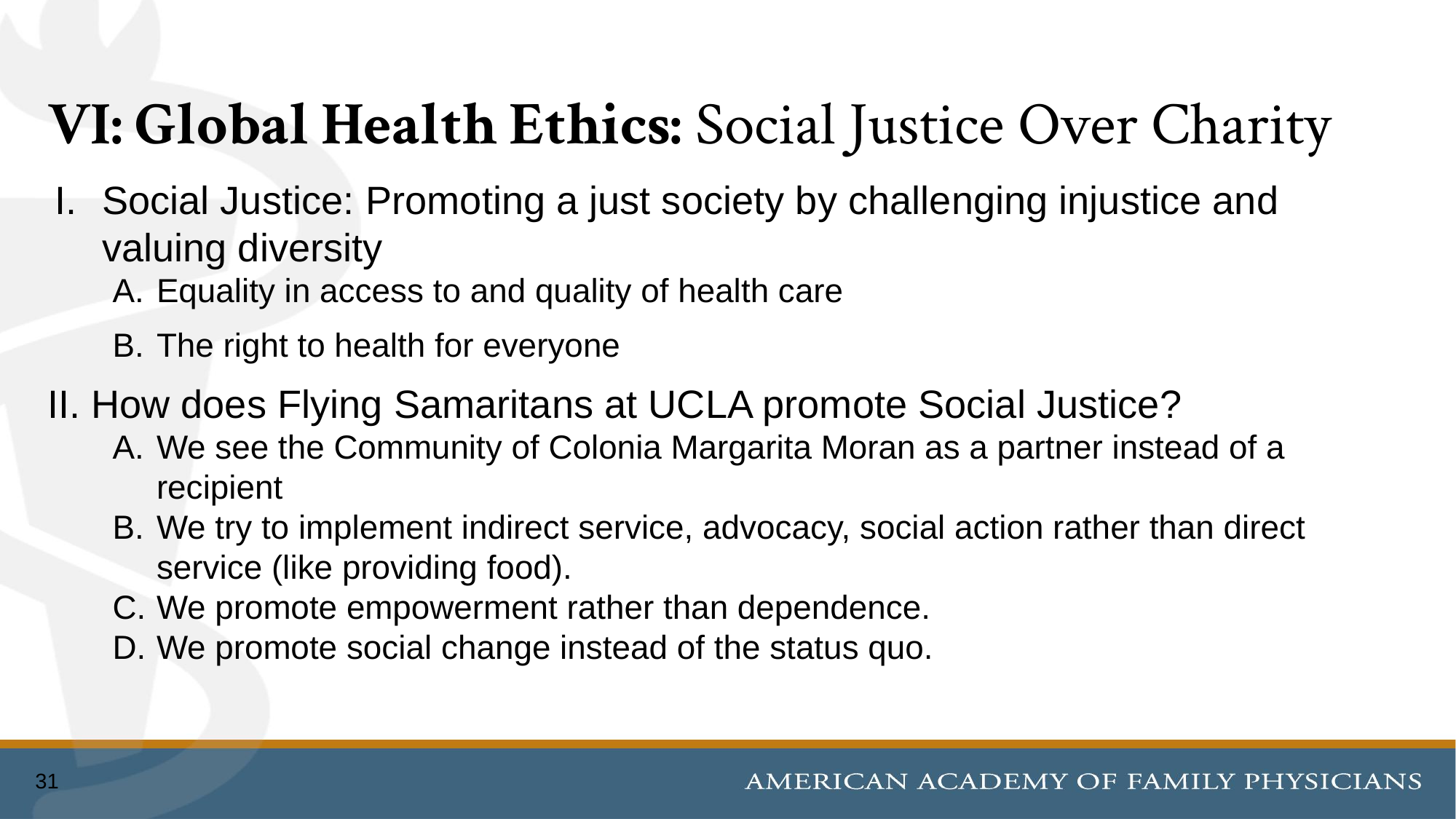

# VI: Global Health Ethics: Social Justice Over Charity
Social Justice: Promoting a just society by challenging injustice and valuing diversity
Equality in access to and quality of health care
The right to health for everyone
II. How does Flying Samaritans at UCLA promote Social Justice?
We see the Community of Colonia Margarita Moran as a partner instead of a recipient
We try to implement indirect service, advocacy, social action rather than direct service (like providing food).
We promote empowerment rather than dependence.
We promote social change instead of the status quo.
31